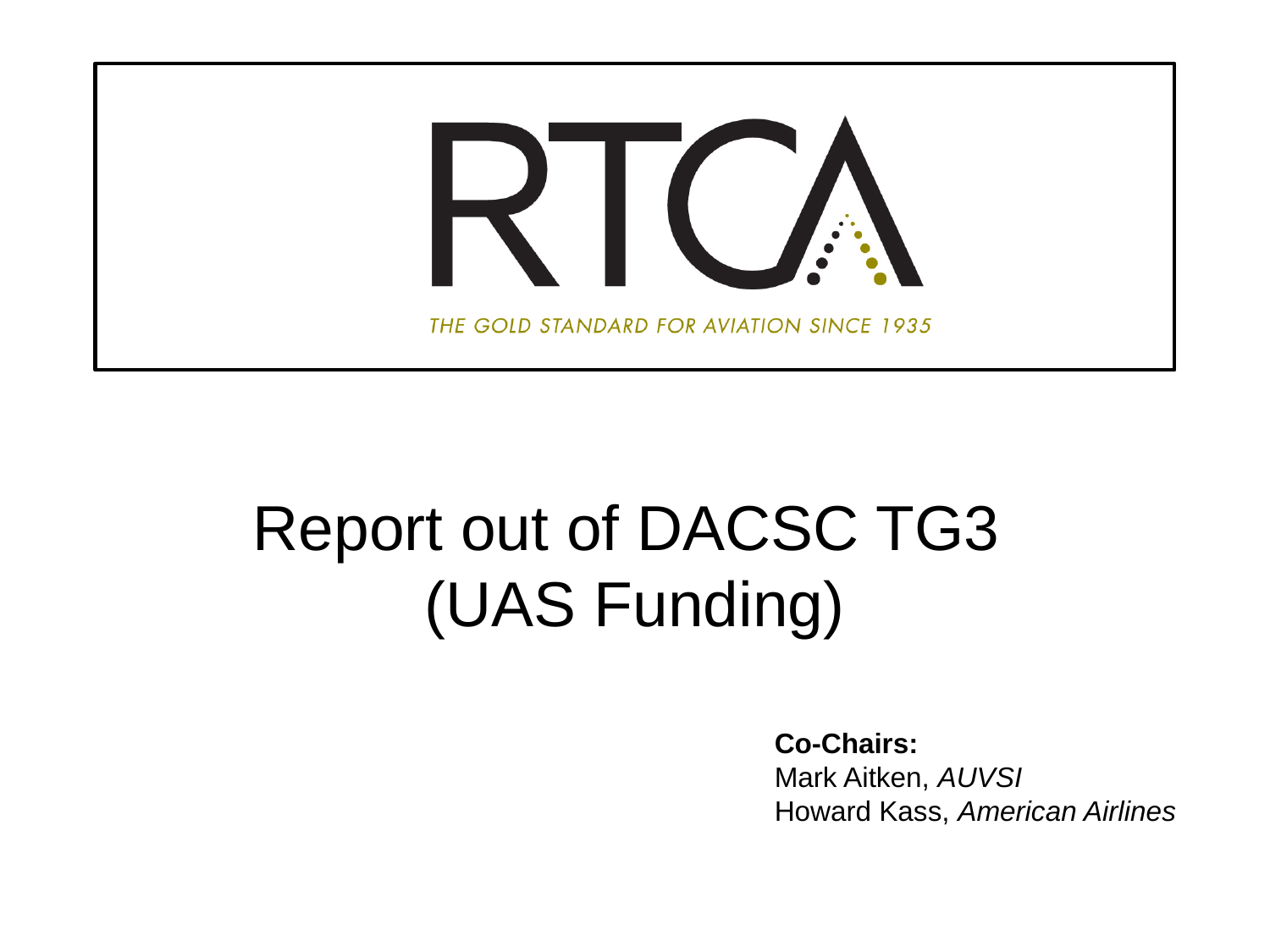

# Report out of DACSC TG3 (UAS Funding)
Co-Chairs:
Mark Aitken, AUVSI
Howard Kass, American Airlines